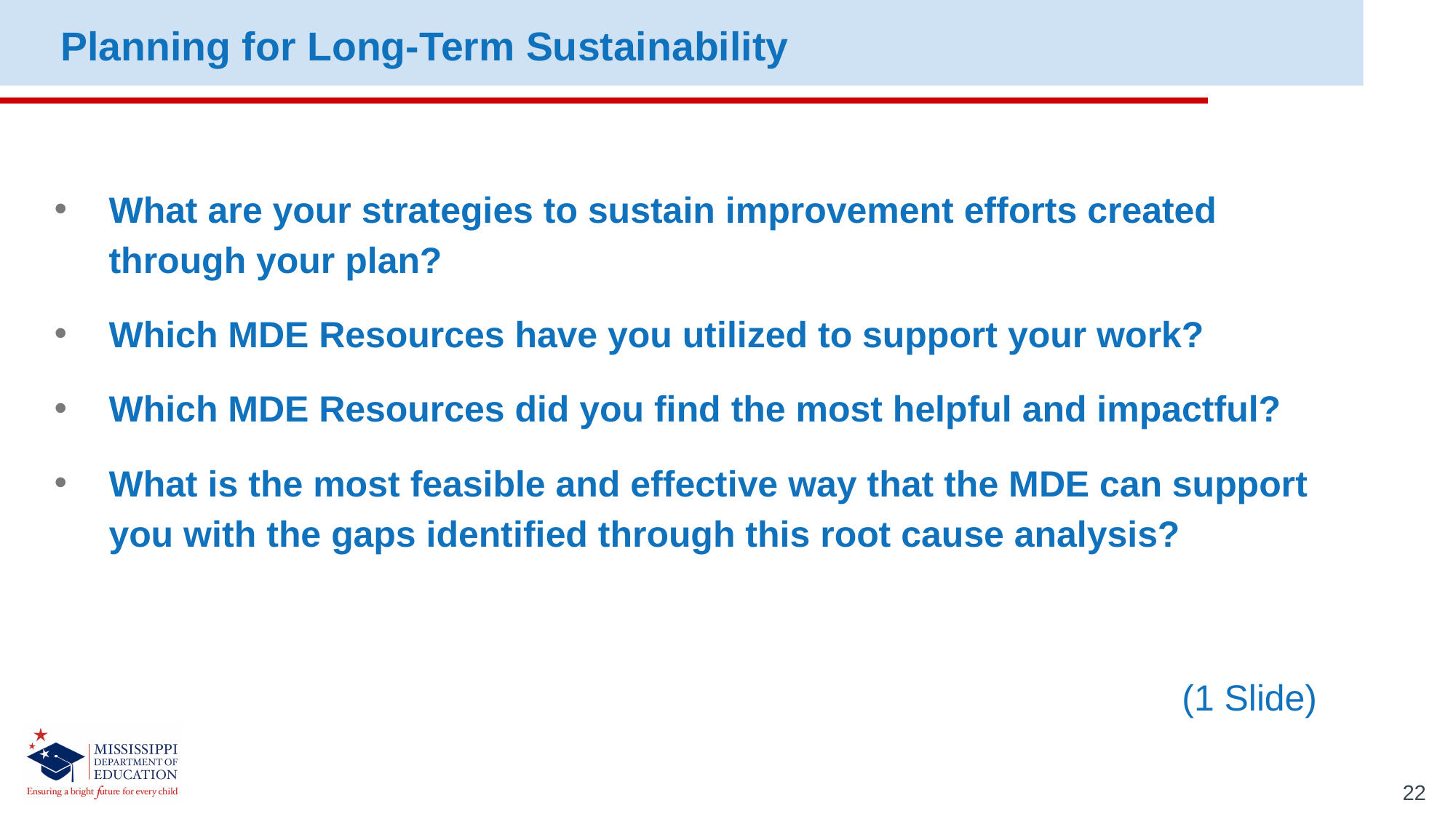

Planning for Long-Term Sustainability

What are your strategies to sustain improvement efforts created through your plan?
Which MDE Resources have you utilized to support your work?
Which MDE Resources did you find the most helpful and impactful?
What is the most feasible and effective way that the MDE can support you with the gaps identified through this root cause analysis?

(1 Slide)
22